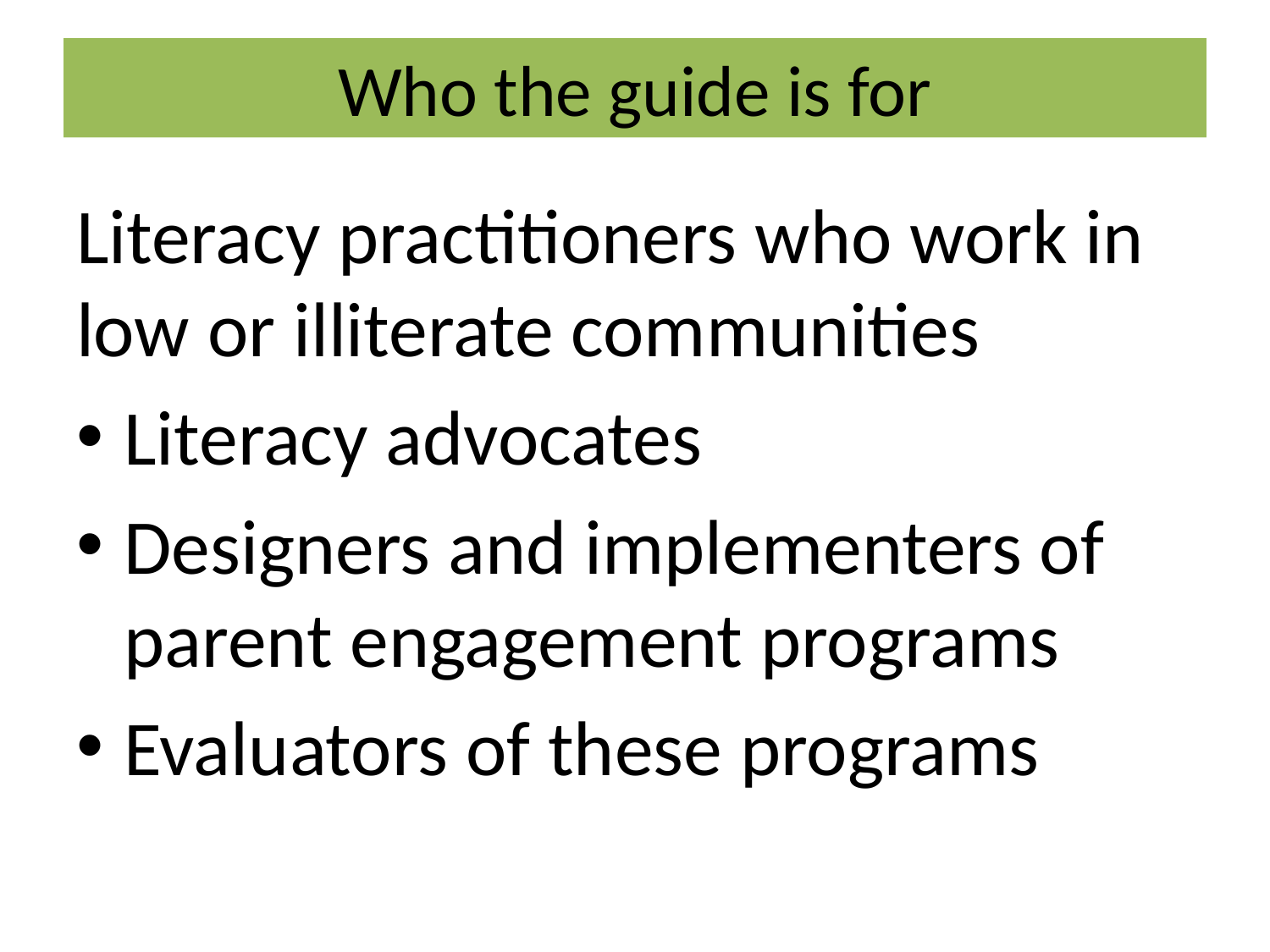

# Who the guide is for
Literacy practitioners who work in low or illiterate communities
Literacy advocates
Designers and implementers of parent engagement programs
Evaluators of these programs